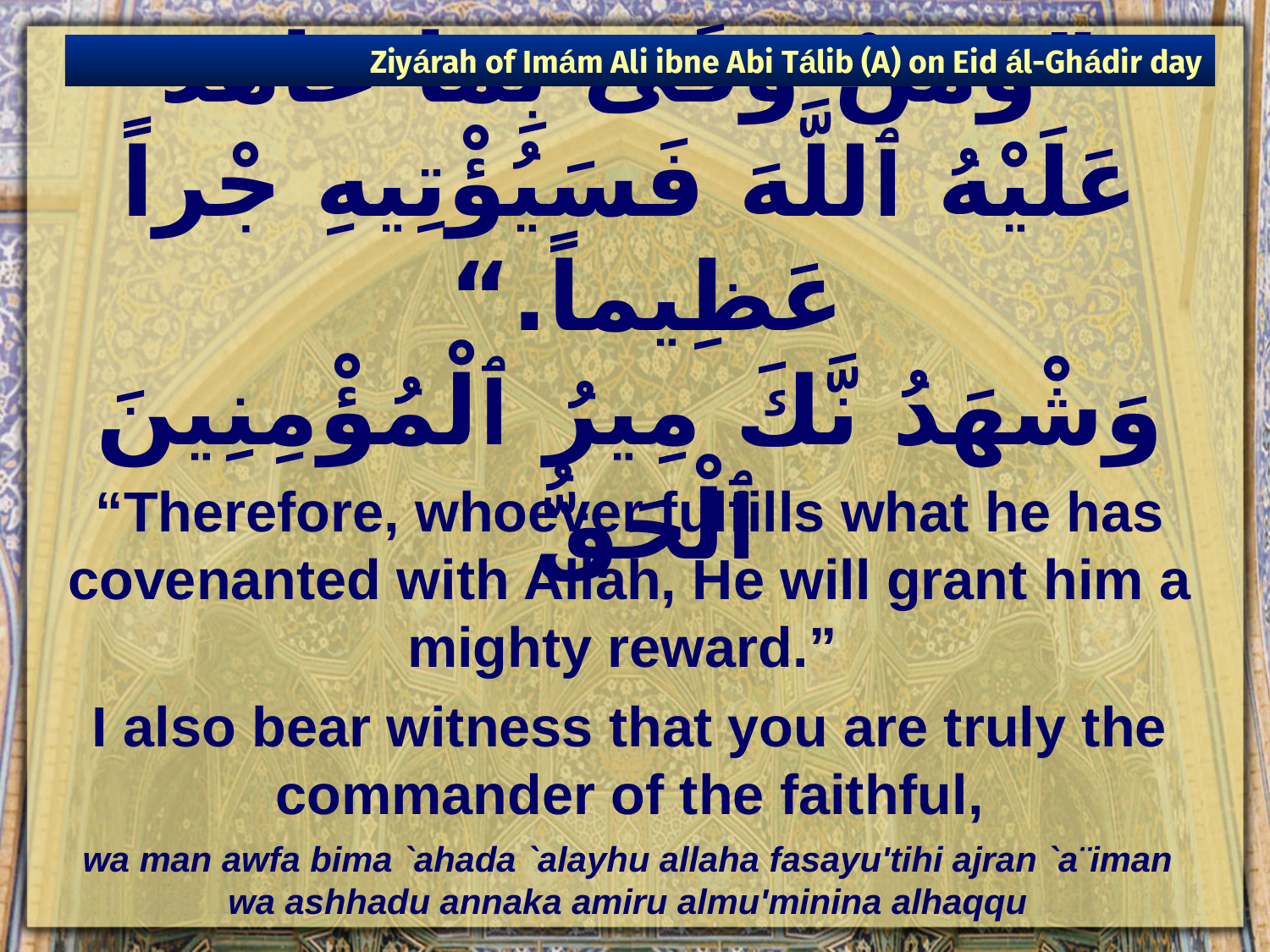

Ziyárah of Imám Ali ibne Abi Tálib (A) on Eid ál-Ghádir day
# ”وَمَنْ وْفَىٰ بِمَا عَاهَدَ عَلَيْهُ ٱللَّهَ فَسَيُؤْتِيهِ جْراً عَظِيماً.“ وَشْهَدُ نَّكَ مِيرُ ٱلْمُؤْمِنِينَ ٱلْحَقُّ
“Therefore, whoever fulfills what he has covenanted with Allah, He will grant him a mighty reward.”
I also bear witness that you are truly the commander of the faithful,
wa man awfa bima `ahada `alayhu allaha fasayu'tihi ajran `a¨iman
wa ashhadu annaka amiru almu'minina alhaqqu